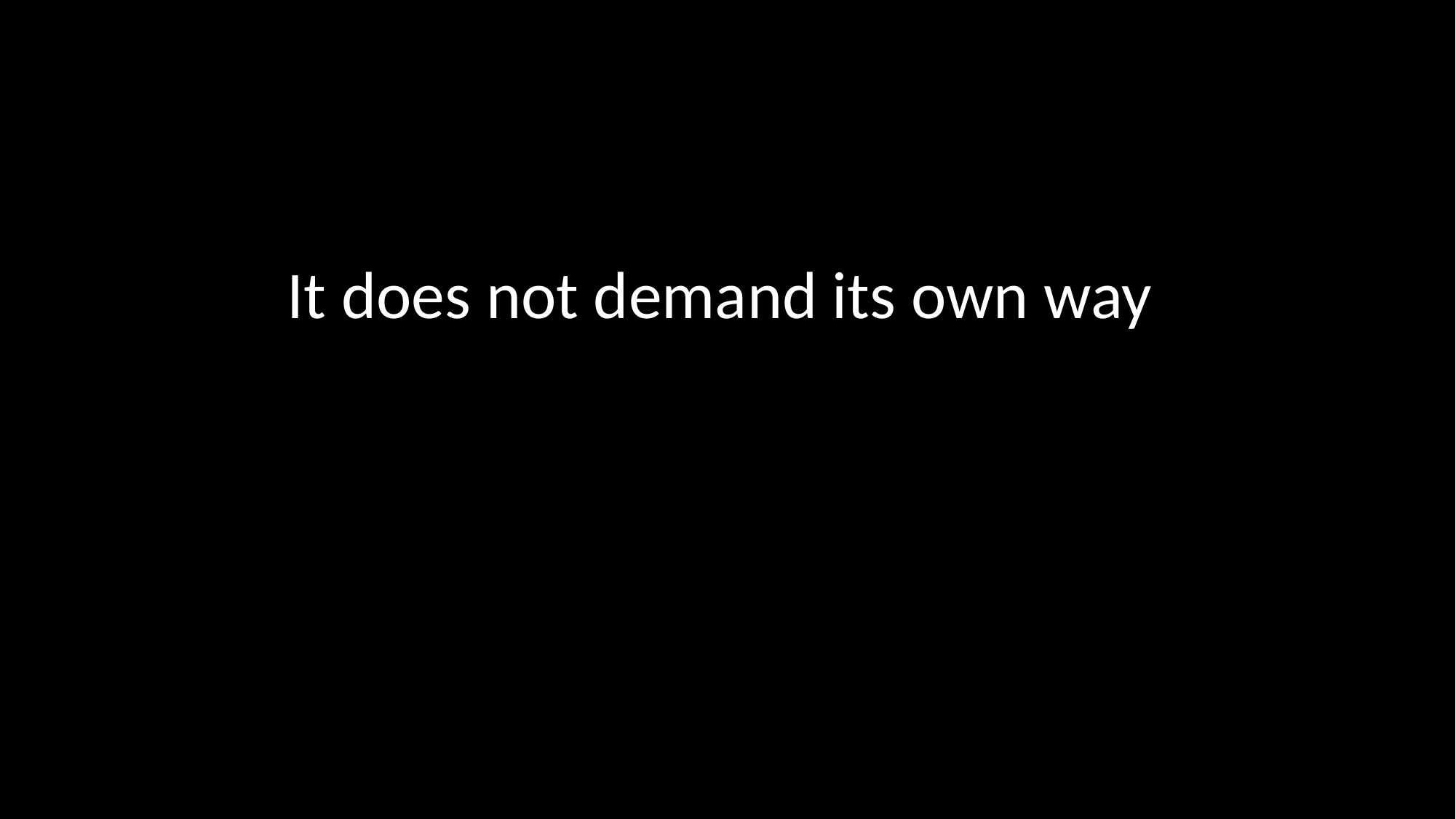

# It does not demand its own way